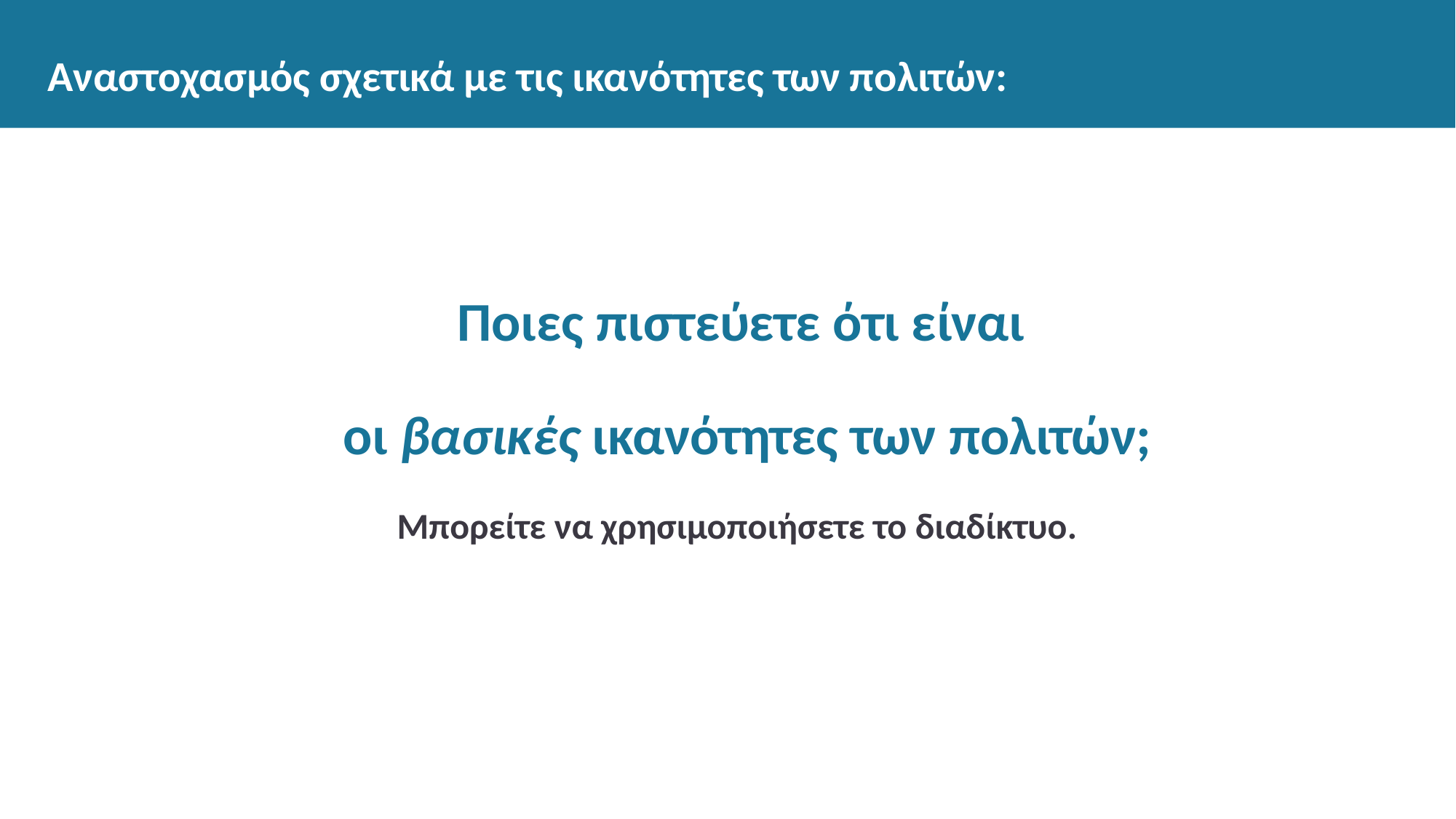

# Αναστοχασμός σχετικά με τις ικανότητες των πολιτών:

Ποιες πιστεύετε ότι είναι
 οι βασικές ικανότητες των πολιτών;
Μπορείτε να χρησιμοποιήσετε το διαδίκτυο.